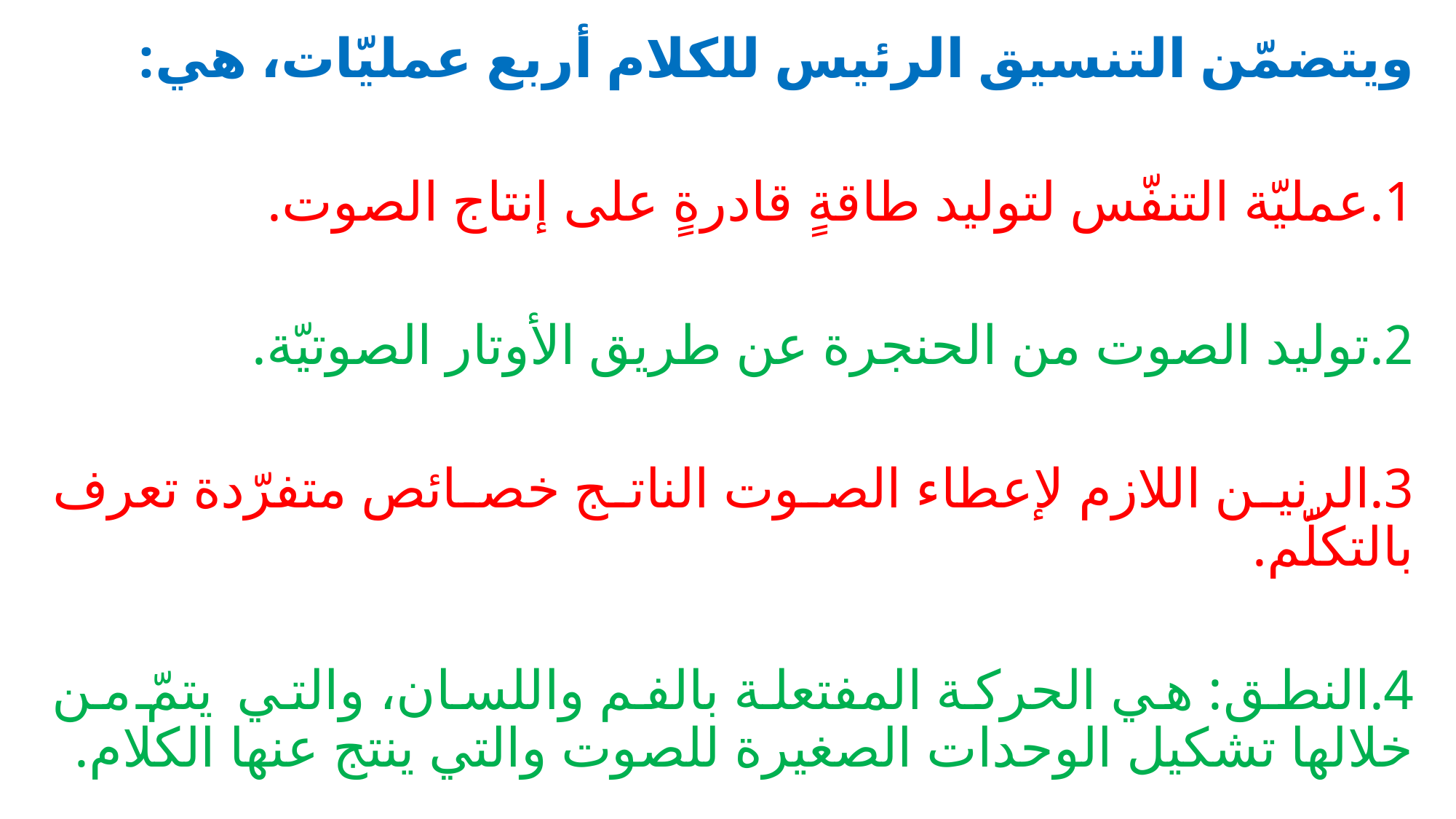

ويتضمّن التنسيق الرئيس للكلام أربع عمليّات، هي:

1.عمليّة التنفّس لتوليد طاقةٍ قادرةٍ على إنتاج الصوت.

2.توليد الصوت من الحنجرة عن طريق الأوتار الصوتيّة.

3.الرنين اللازم لإعطاء الصوت الناتج خصائص متفرّدة تعرف بالتكلّم.

4.النطق: هي الحركة المفتعلة بالفم واللسان، والتي يتمّ من خلالها تشكيل الوحدات الصغيرة للصوت والتي ينتج عنها الكلام.